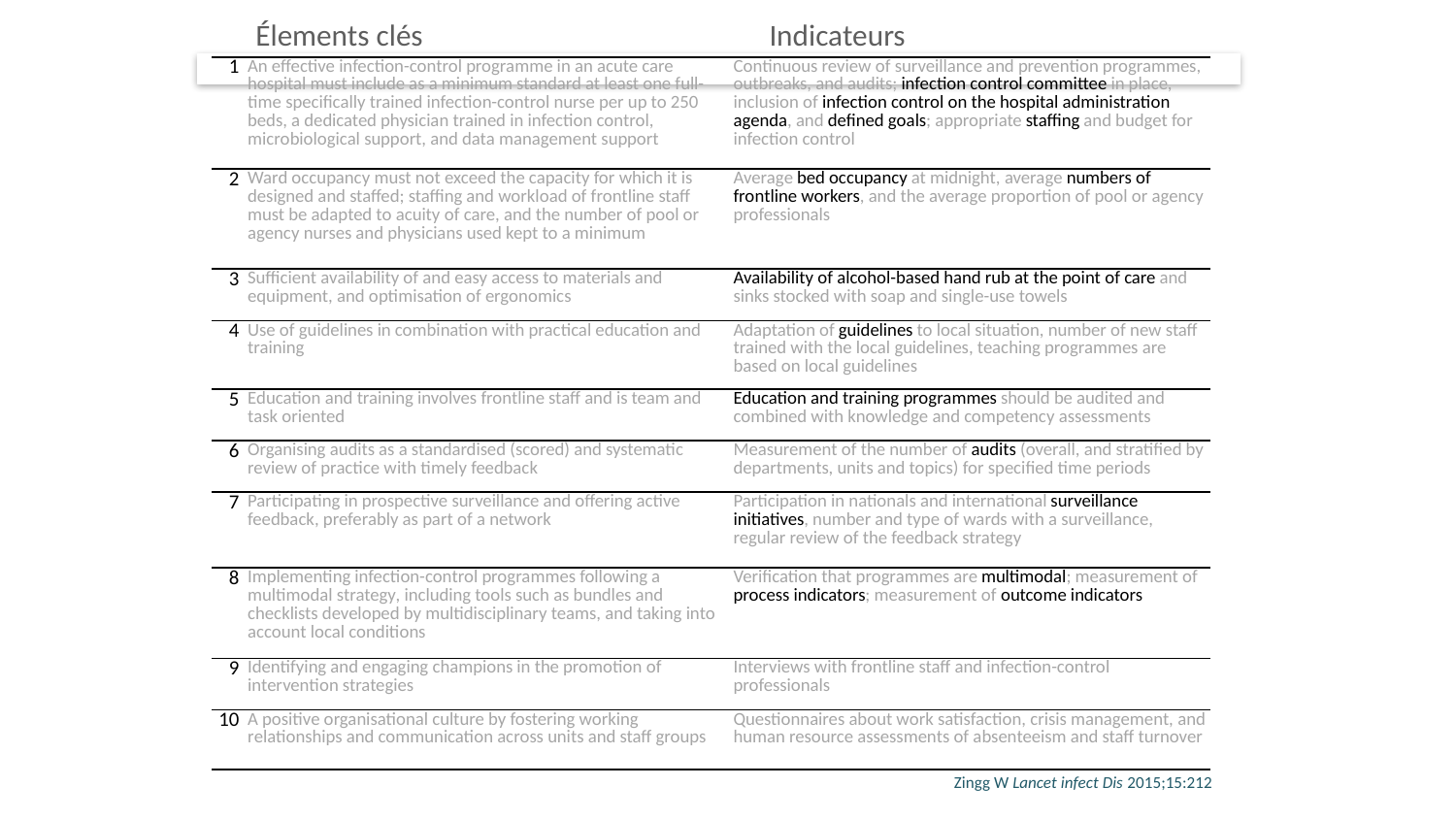

Élements clés
Indicateurs

| 1 | An effective infection-control programme in an acute care hospital must include as a minimum standard at least one full-time specifically trained infection-control nurse per up to 250 beds, a dedicated physician trained in infection control, microbiological support, and data management support | Continuous review of surveillance and prevention programmes, outbreaks, and audits; infection control committee in place, inclusion of infection control on the hospital administration agenda, and defined goals; appropriate staffing and budget for infection control |
| --- | --- | --- |
| 2 | Ward occupancy must not exceed the capacity for which it is designed and staffed; staffing and workload of frontline staff must be adapted to acuity of care, and the number of pool or agency nurses and physicians used kept to a minimum | Average bed occupancy at midnight, average numbers of frontline workers, and the average proportion of pool or agency professionals |
| 3 | Sufficient availability of and easy access to materials and equipment, and optimisation of ergonomics | Availability of alcohol-based hand rub at the point of care and sinks stocked with soap and single-use towels |
| 4 | Use of guidelines in combination with practical education and training | Adaptation of guidelines to local situation, number of new staff trained with the local guidelines, teaching programmes are based on local guidelines |
| 5 | Education and training involves frontline staff and is team and task oriented | Education and training programmes should be audited and combined with knowledge and competency assessments |
| 6 | Organising audits as a standardised (scored) and systematic review of practice with timely feedback | Measurement of the number of audits (overall, and stratified by departments, units and topics) for specified time periods |
| 7 | Participating in prospective surveillance and offering active feedback, preferably as part of a network | Participation in nationals and international surveillance initiatives, number and type of wards with a surveillance, regular review of the feedback strategy |
| 8 | Implementing infection-control programmes following a multimodal strategy, including tools such as bundles and checklists developed by multidisciplinary teams, and taking into account local conditions | Verification that programmes are multimodal; measurement of process indicators; measurement of outcome indicators |
| 9 | Identifying and engaging champions in the promotion of intervention strategies | Interviews with frontline staff and infection-control professionals |
| 10 | A positive organisational culture by fostering working relationships and communication across units and staff groups | Questionnaires about work satisfaction, crisis management, and human resource assessments of absenteeism and staff turnover |
Zingg W Lancet infect Dis 2015;15:212